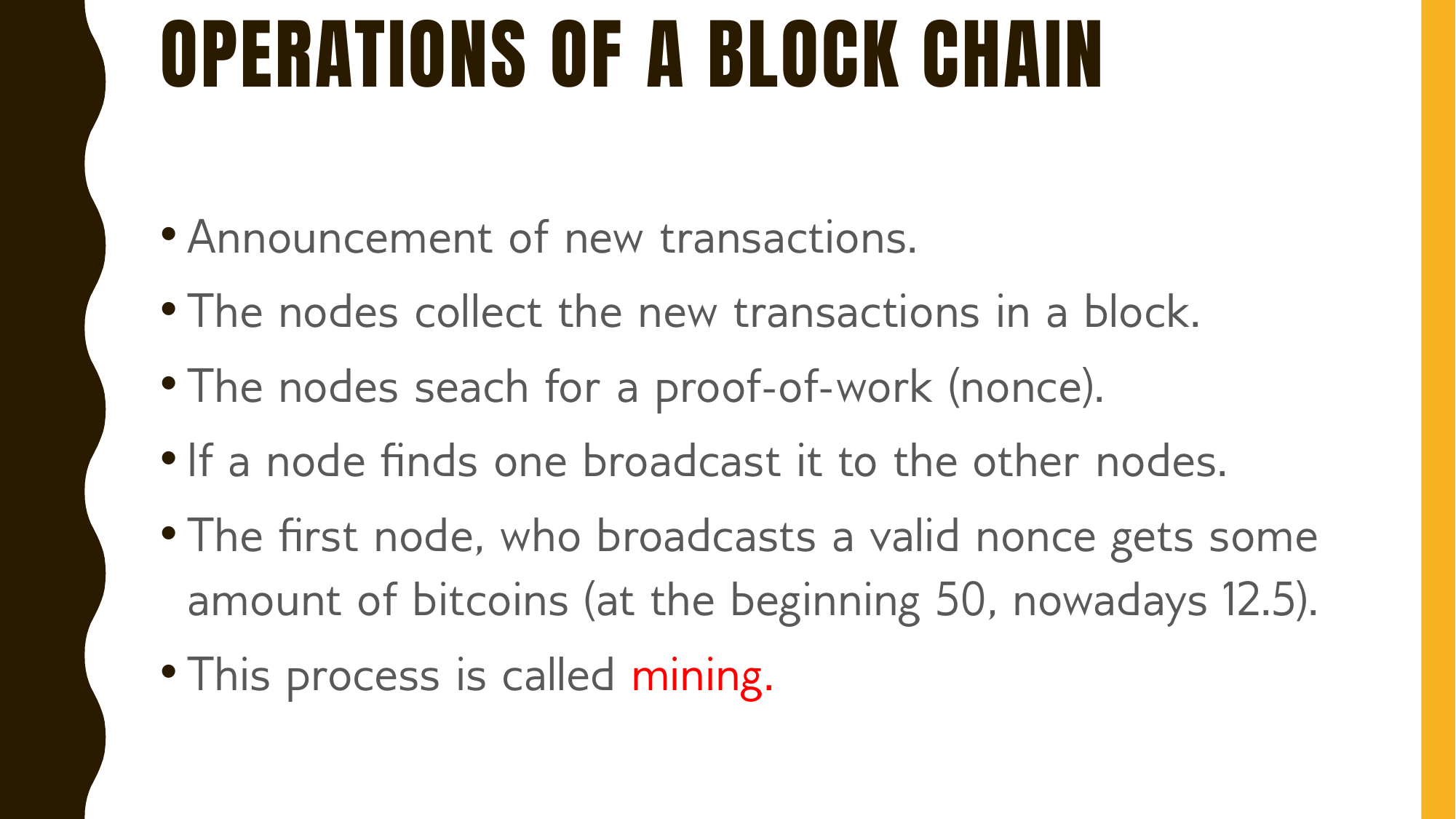

# operations of a block chain
Announcement of new transactions.
The nodes collect the new transactions in a block.
The nodes seach for a proof-of-work (nonce).
If a node finds one broadcast it to the other nodes.
The first node, who broadcasts a valid nonce gets some amount of bitcoins (at the beginning 50, nowadays 12.5).
This process is called mining.